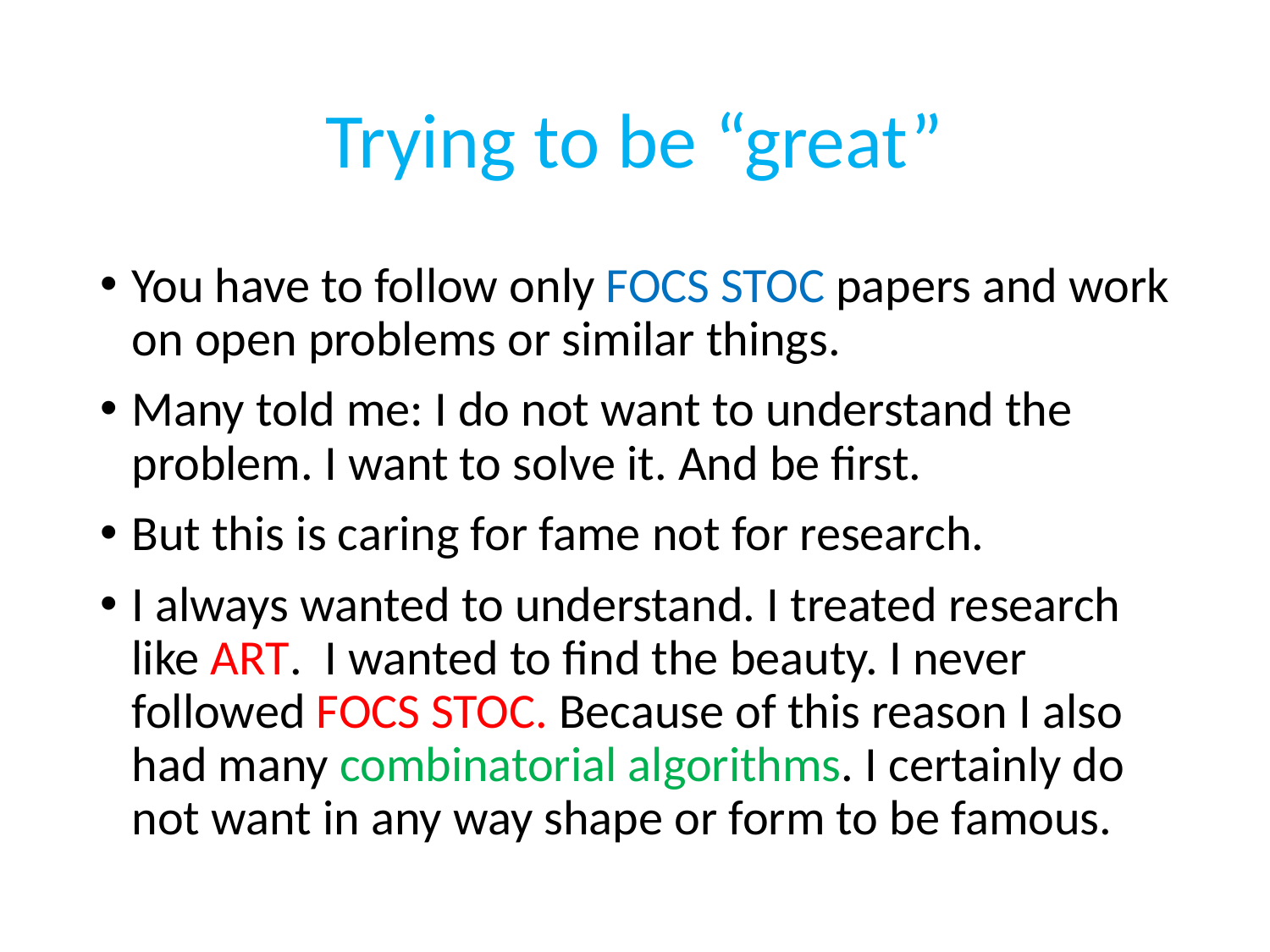

# Trying to be “great”
You have to follow only FOCS STOC papers and work on open problems or similar things.
Many told me: I do not want to understand the problem. I want to solve it. And be first.
But this is caring for fame not for research.
I always wanted to understand. I treated research like ART.  I wanted to find the beauty. I never followed FOCS STOC. Because of this reason I also had many combinatorial algorithms. I certainly do not want in any way shape or form to be famous.